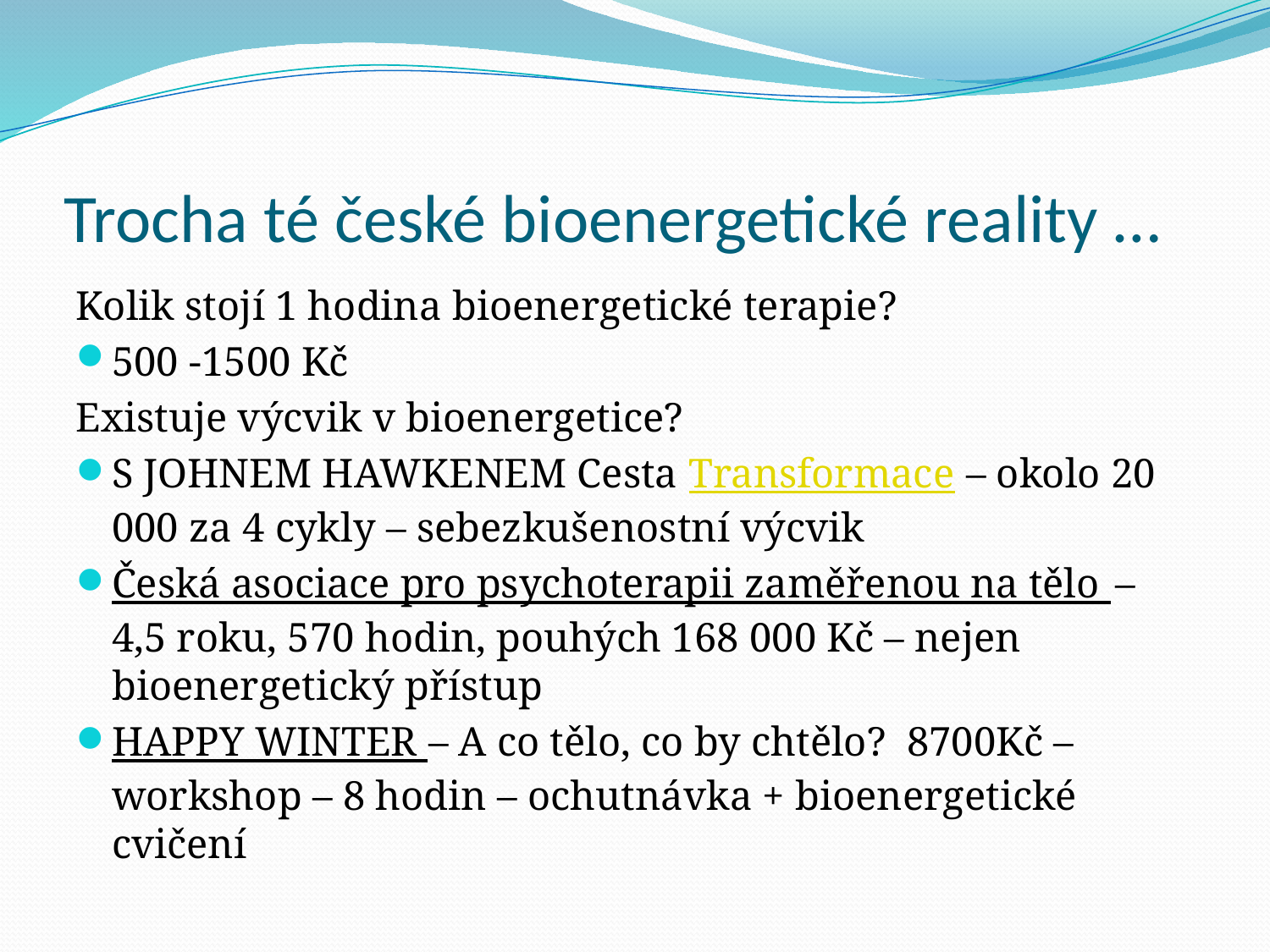

# Trocha té české bioenergetické reality …

Kolik stojí 1 hodina bioenergetické terapie?
500 -1500 Kč
Existuje výcvik v bioenergetice?
S JOHNEM HAWKENEM Cesta Transformace – okolo 20 000 za 4 cykly – sebezkušenostní výcvik
Česká asociace pro psychoterapii zaměřenou na tělo – 4,5 roku, 570 hodin, pouhých 168 000 Kč – nejen bioenergetický přístup
HAPPY WINTER – A co tělo, co by chtělo?  8700Kč – workshop – 8 hodin – ochutnávka + bioenergetické cvičení